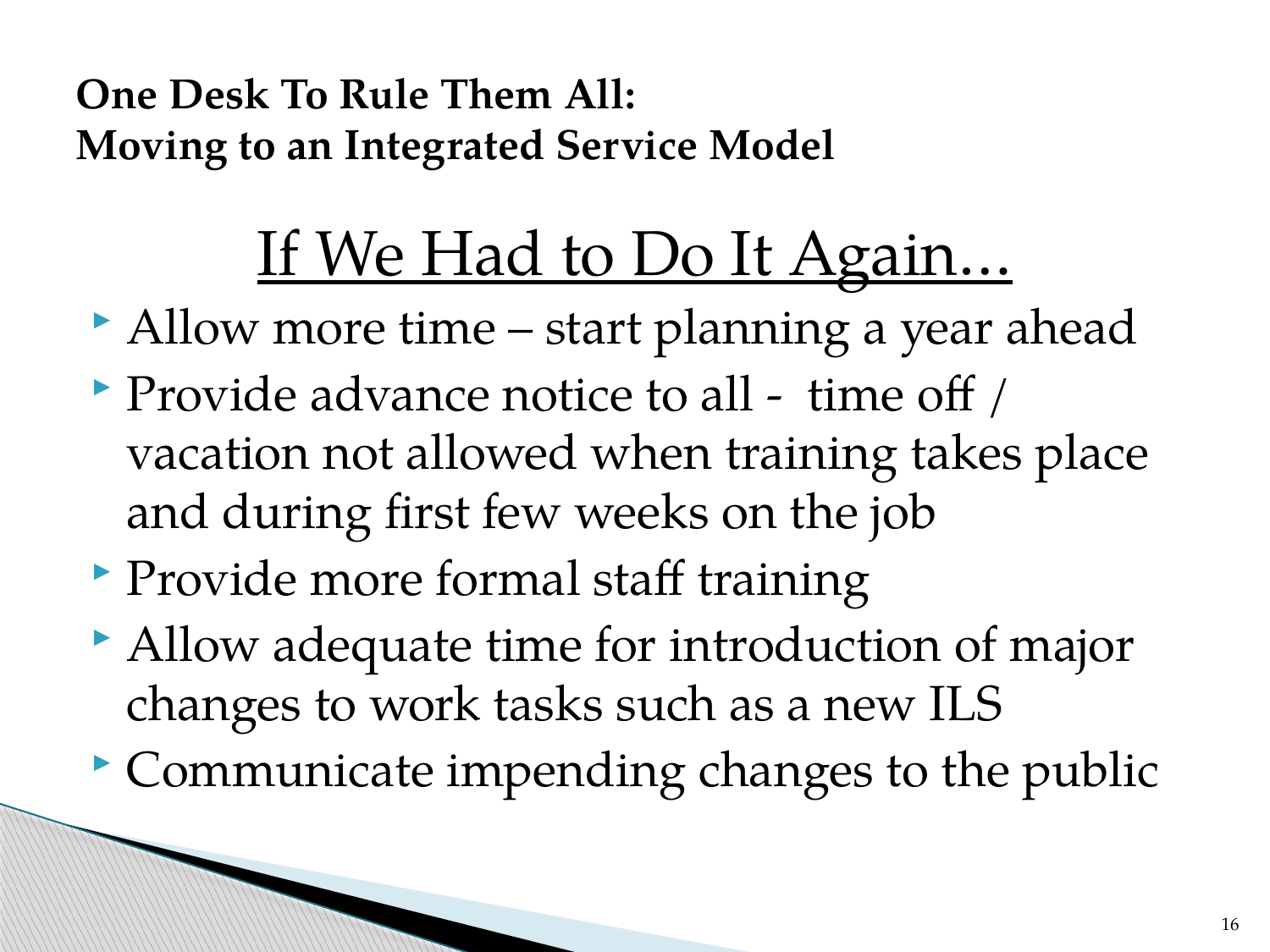

# One Desk To Rule Them All: Moving to an Integrated Service Model
If We Had to Do It Again…
Allow more time – start planning a year ahead
Provide advance notice to all -  time off / vacation not allowed when training takes place and during first few weeks on the job
Provide more formal staff training
Allow adequate time for introduction of major changes to work tasks such as a new ILS
Communicate impending changes to the public

16